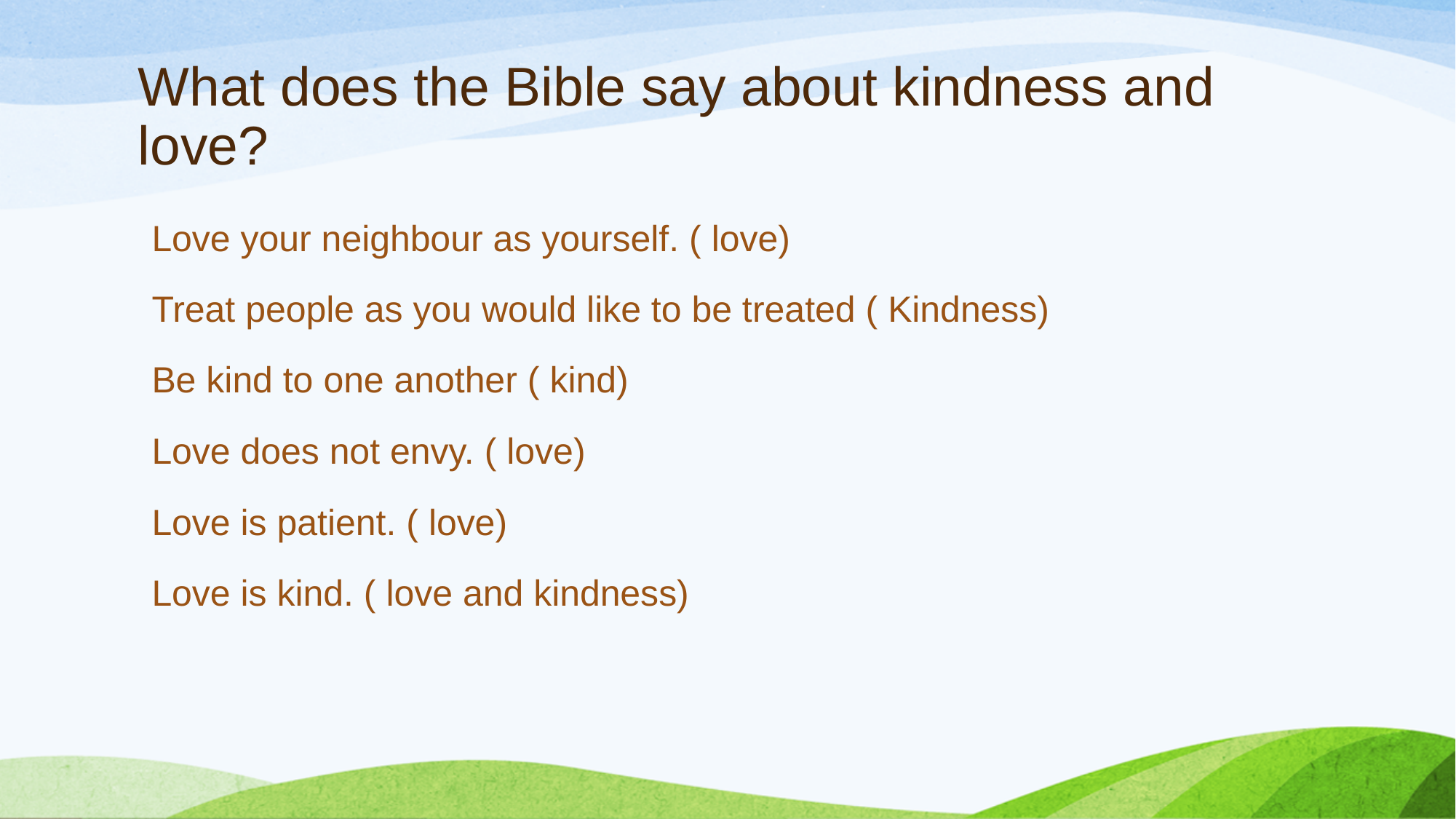

# What does the Bible say about kindness and love?
Love your neighbour as yourself. ( love)
Treat people as you would like to be treated ( Kindness)
Be kind to one another ( kind)
Love does not envy. ( love)
Love is patient. ( love)
Love is kind. ( love and kindness)